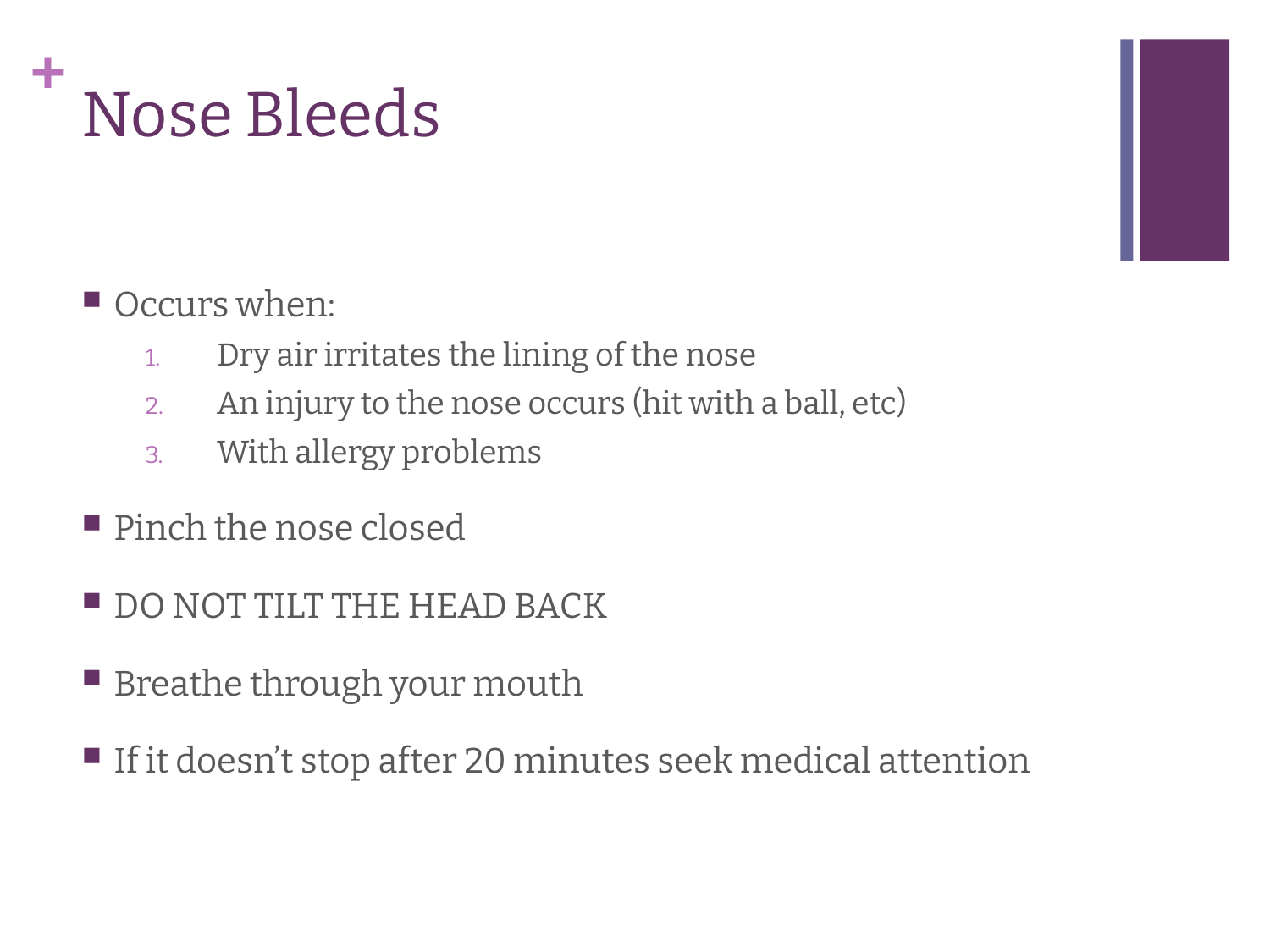

# Nose Bleeds
Occurs when:
Dry air irritates the lining of the nose
An injury to the nose occurs (hit with a ball, etc)
With allergy problems
Pinch the nose closed
DO NOT TILT THE HEAD BACK
Breathe through your mouth
If it doesn’t stop after 20 minutes seek medical attention